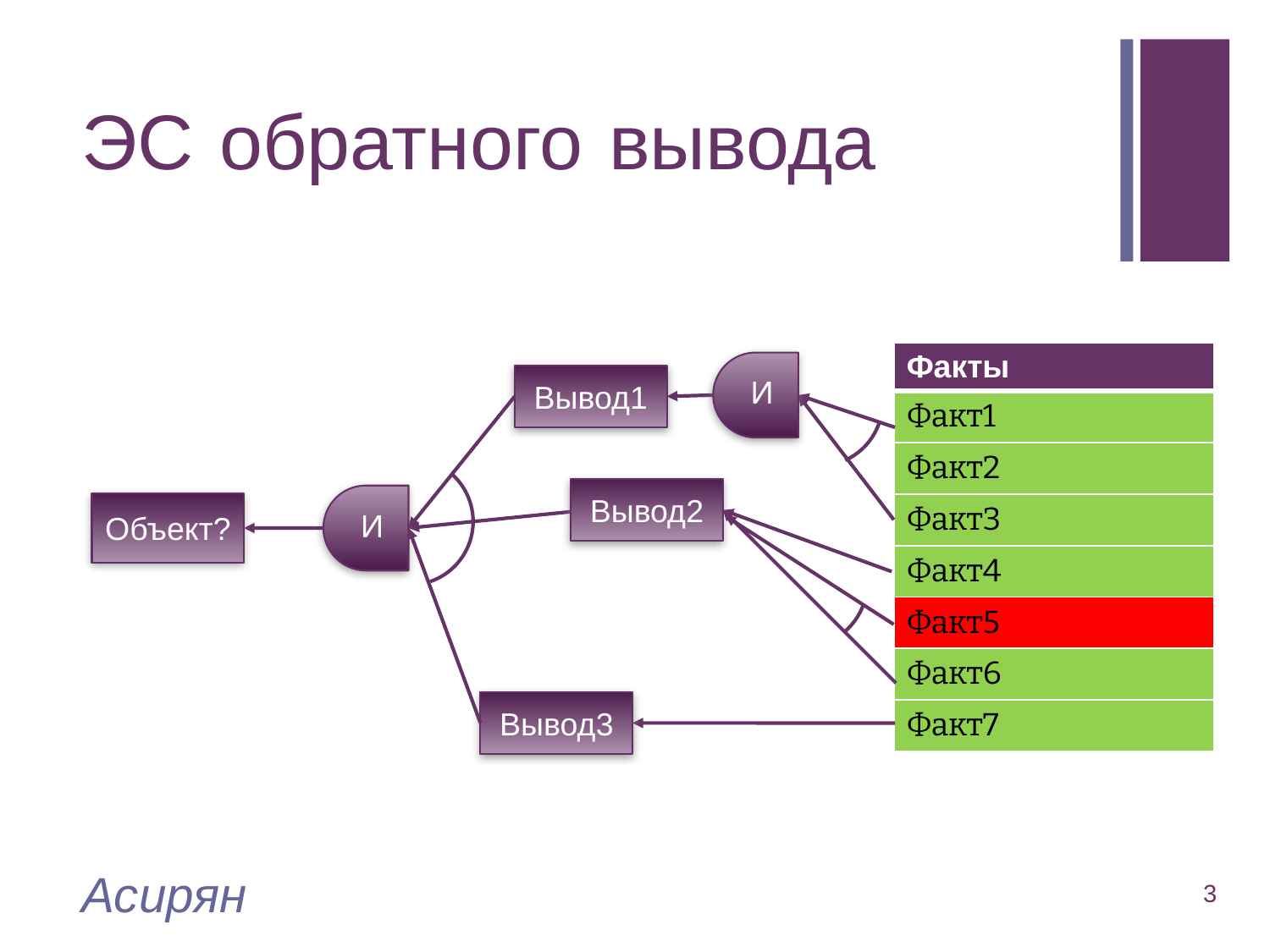

# ЭС обратного вывода

| Факты |
| --- |
| Факт1 |
| Факт2 |
| Факт3 |
| Факт4 |
| Факт5 |
| Факт6 |
| Факт7 |
И
Вывод1

Вывод2
И
Объект?

Вывод3
Асирян
3